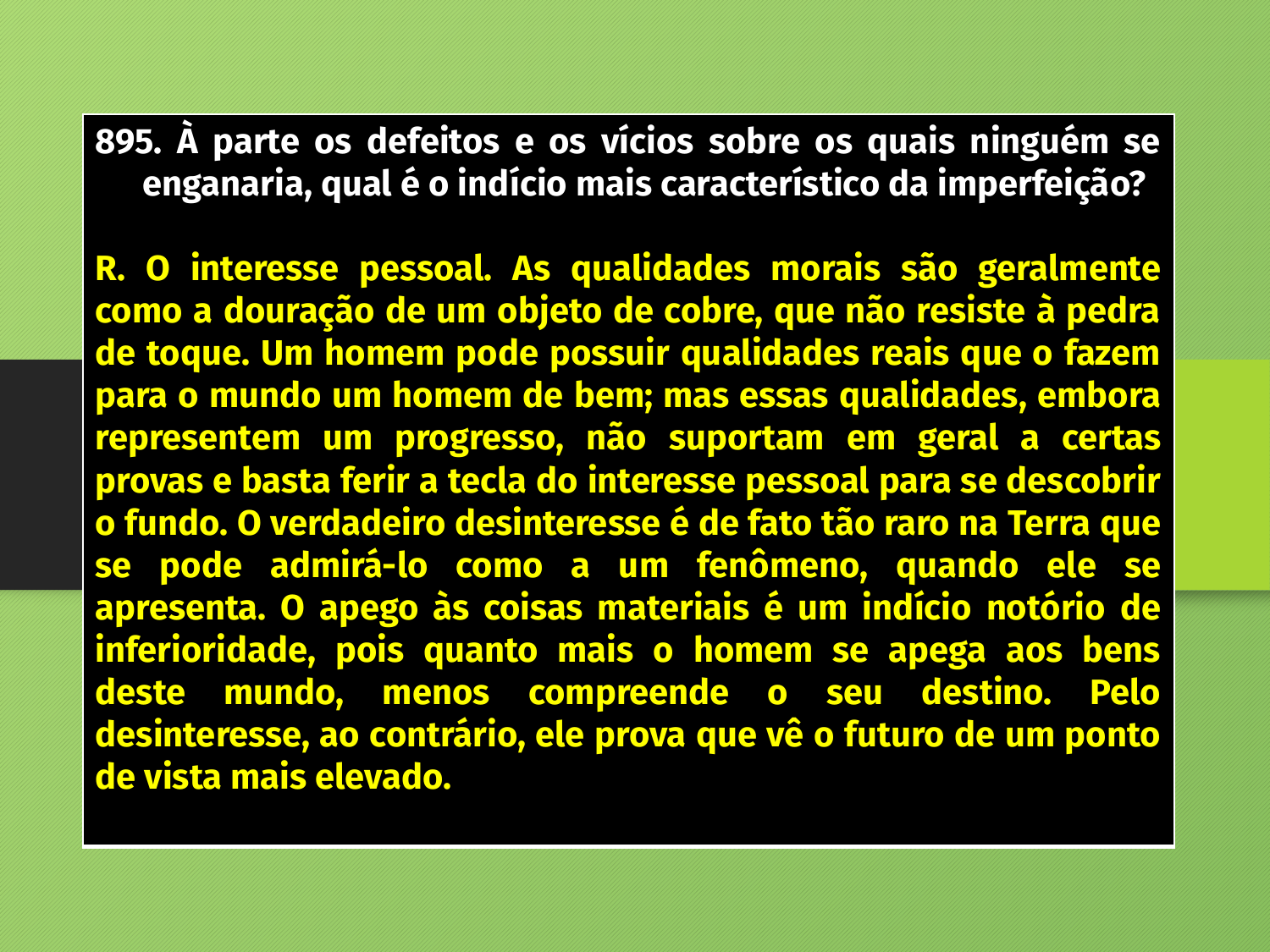

| À parte os defeitos e os vícios sobre os quais ninguém se enganaria, qual é o indício mais característico da imperfeição? R. O interesse pessoal. As qualidades morais são geralmente como a douração de um objeto de cobre, que não resiste à pedra de toque. Um homem pode possuir qualidades reais que o fazem para o mundo um homem de bem; mas essas qualidades, embora representem um progresso, não suportam em geral a certas provas e basta ferir a tecla do interesse pessoal para se descobrir o fundo. O verdadeiro desinteresse é de fato tão raro na Terra que se pode admirá-lo como a um fenômeno, quando ele se apresenta. O apego às coisas materiais é um indício notório de inferioridade, pois quanto mais o homem se apega aos bens deste mundo, menos compreende o seu destino. Pelo desinteresse, ao contrário, ele prova que vê o futuro de um ponto de vista mais elevado. |
| --- |